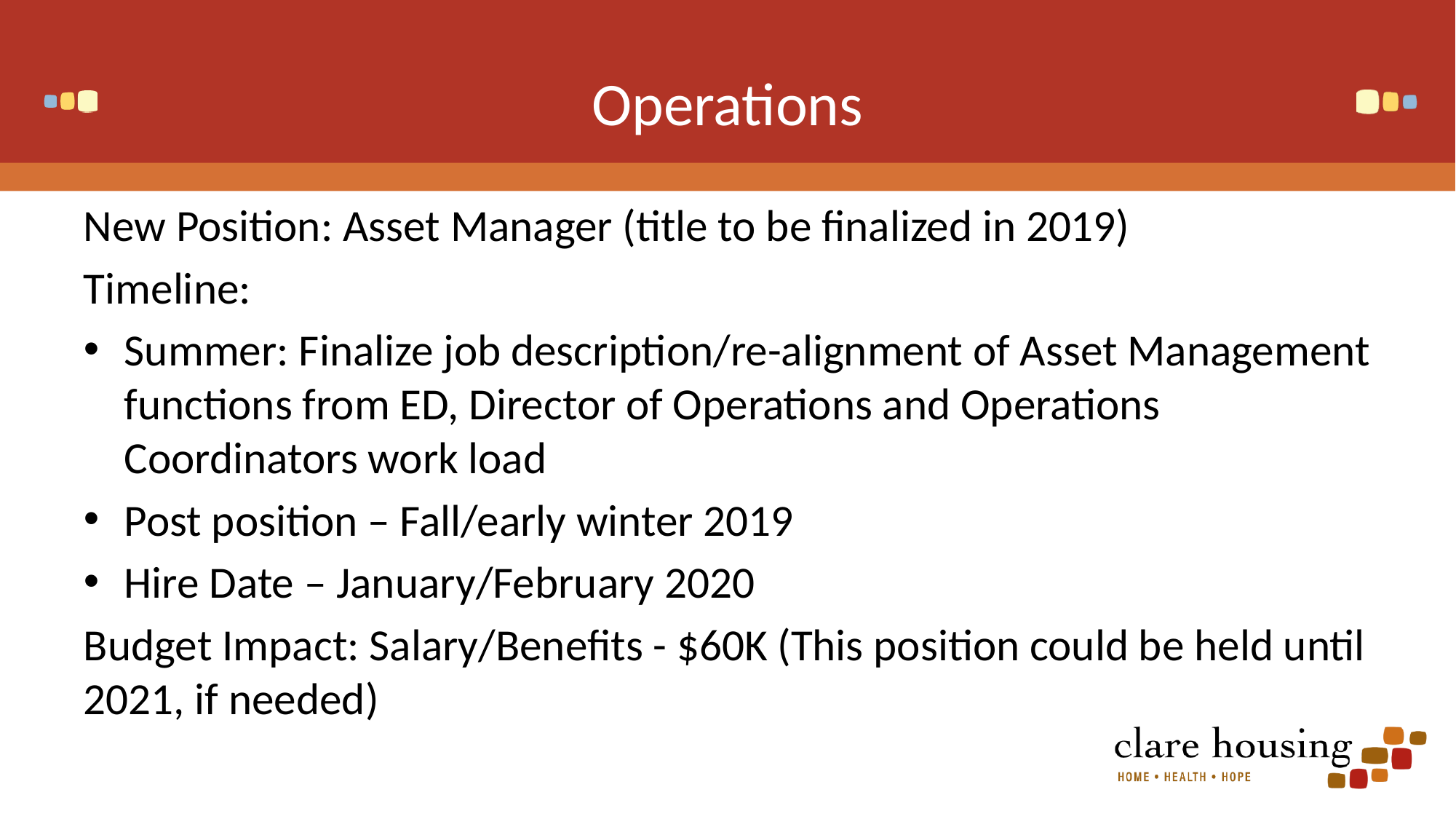

# Operations
New Position: Asset Manager (title to be finalized in 2019)
Timeline:
Summer: Finalize job description/re-alignment of Asset Management functions from ED, Director of Operations and Operations Coordinators work load
Post position – Fall/early winter 2019
Hire Date – January/February 2020
Budget Impact: Salary/Benefits - $60K (This position could be held until 2021, if needed)